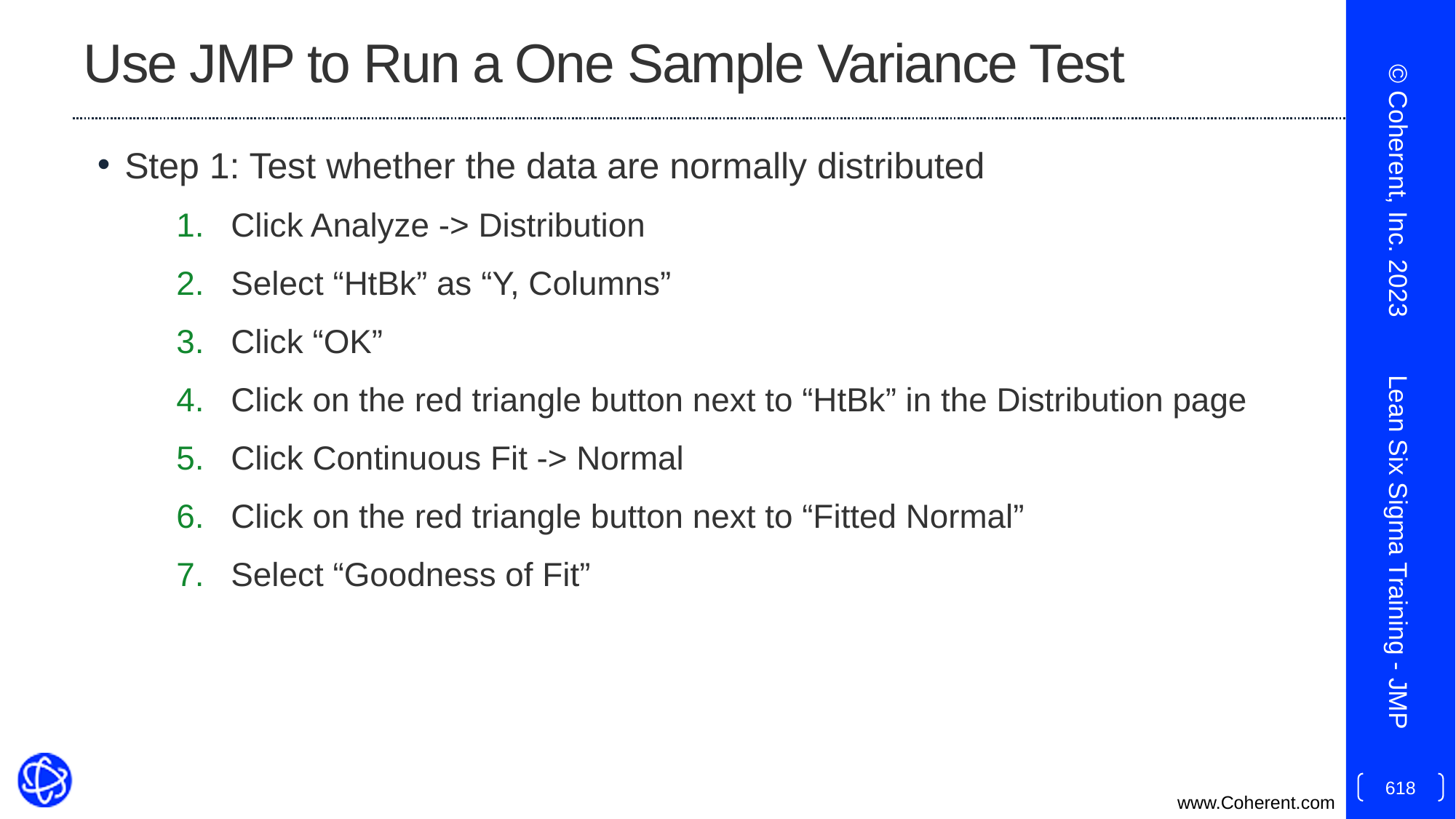

# Use JMP to Run a One Sample Variance Test
Step 1: Test whether the data are normally distributed
Click Analyze -> Distribution
Select “HtBk” as “Y, Columns”
Click “OK”
Click on the red triangle button next to “HtBk” in the Distribution page
Click Continuous Fit -> Normal
Click on the red triangle button next to “Fitted Normal”
Select “Goodness of Fit”

© Coherent, Inc. 2023
Lean Six Sigma Training - JMP
618